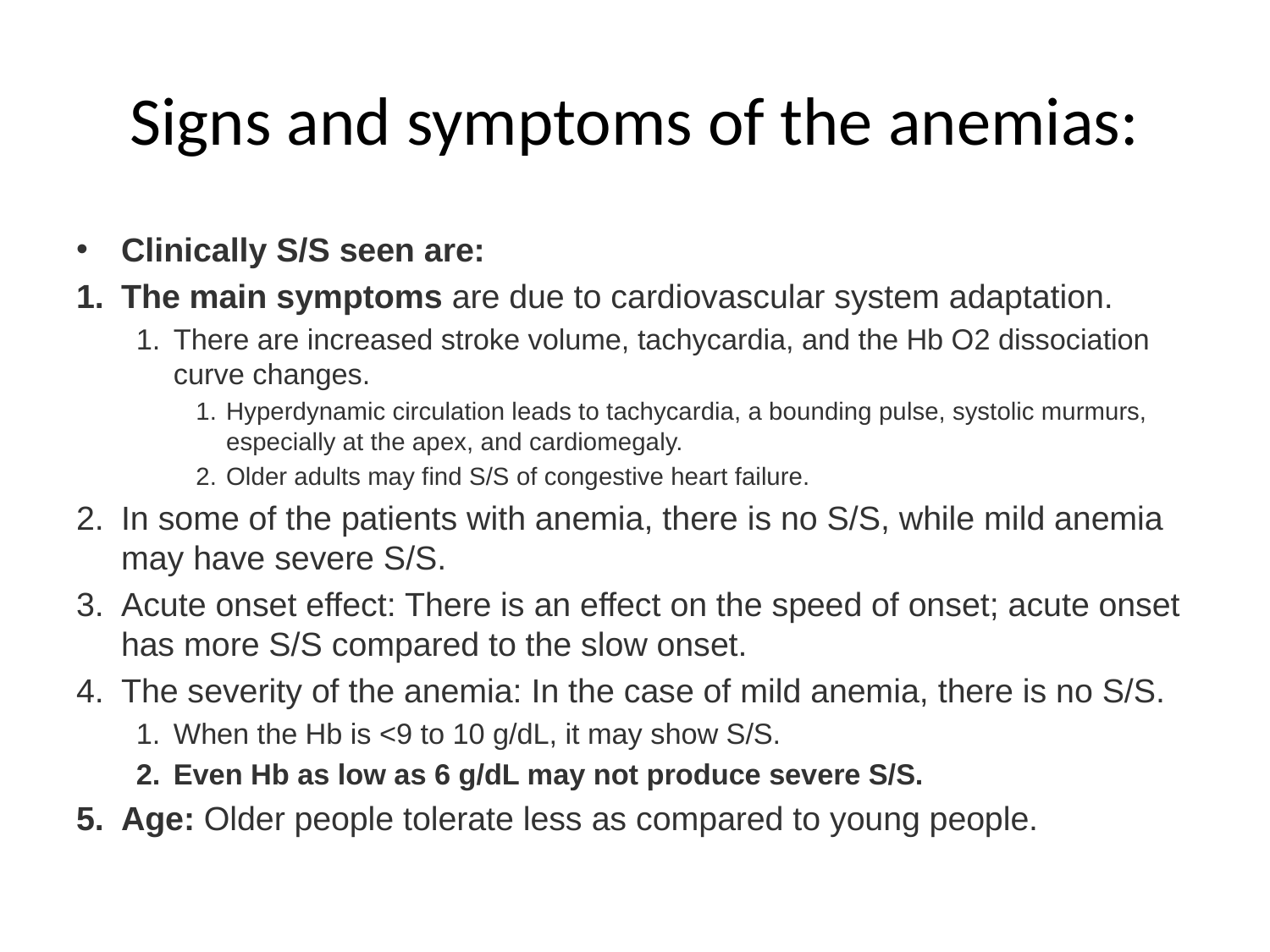

# Signs and symptoms of the anemias:
Clinically S/S seen are:
The main symptoms are due to cardiovascular system adaptation.
There are increased stroke volume, tachycardia, and the Hb O2 dissociation curve changes.
Hyperdynamic circulation leads to tachycardia, a bounding pulse, systolic murmurs, especially at the apex, and cardiomegaly.
Older adults may find S/S of congestive heart failure.
In some of the patients with anemia, there is no S/S, while mild anemia may have severe S/S.
Acute onset effect: There is an effect on the speed of onset; acute onset has more S/S compared to the slow onset.
The severity of the anemia: In the case of mild anemia, there is no S/S.
When the Hb is <9 to 10 g/dL, it may show S/S.
Even Hb as low as 6 g/dL may not produce severe S/S.
Age: Older people tolerate less as compared to young people.